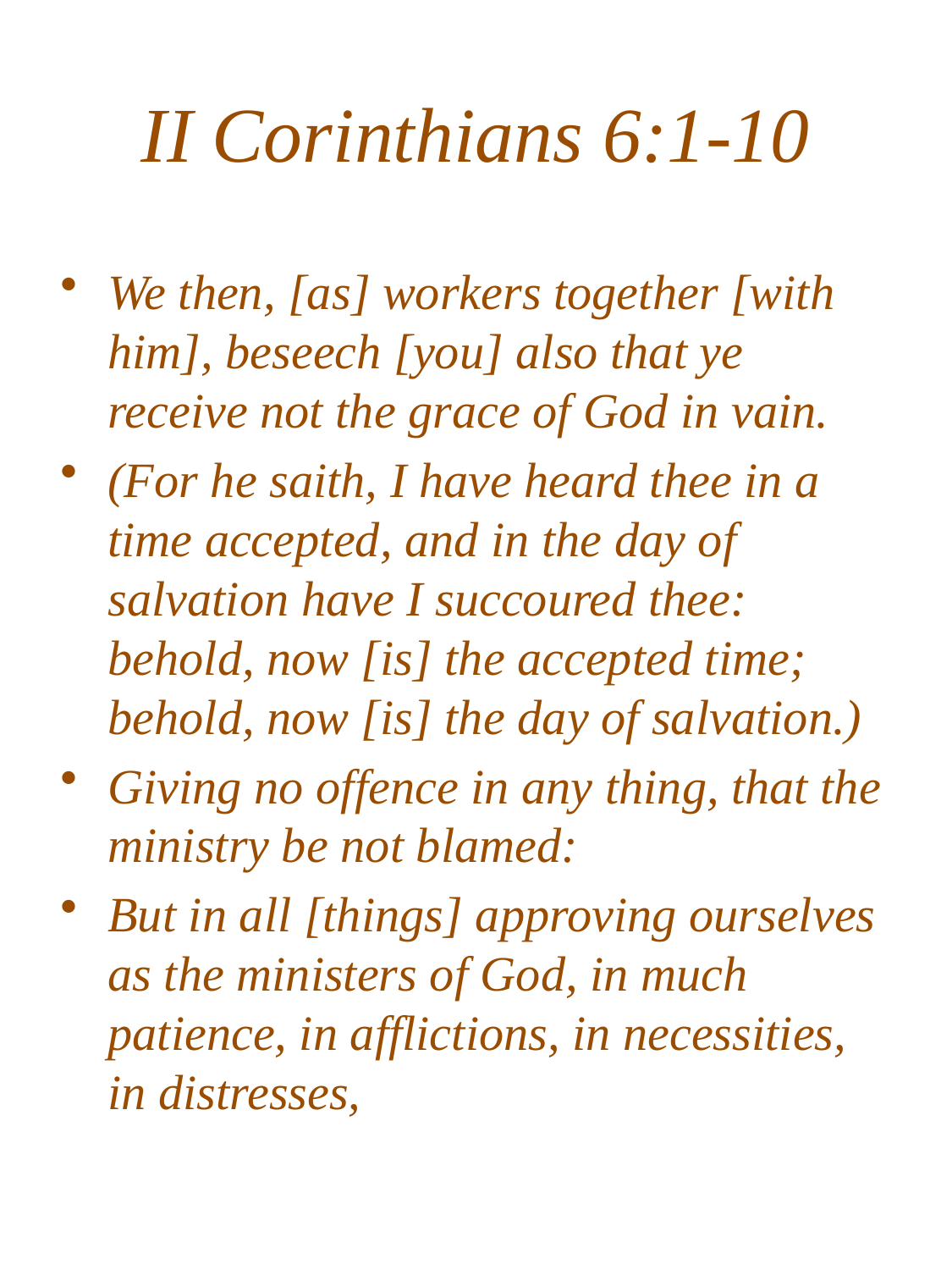

# II Corinthians 6:1-10
We then, [as] workers together [with him], beseech [you] also that ye receive not the grace of God in vain.
(For he saith, I have heard thee in a time accepted, and in the day of salvation have I succoured thee: behold, now [is] the accepted time; behold, now [is] the day of salvation.)
Giving no offence in any thing, that the ministry be not blamed:
But in all [things] approving ourselves as the ministers of God, in much patience, in afflictions, in necessities, in distresses,